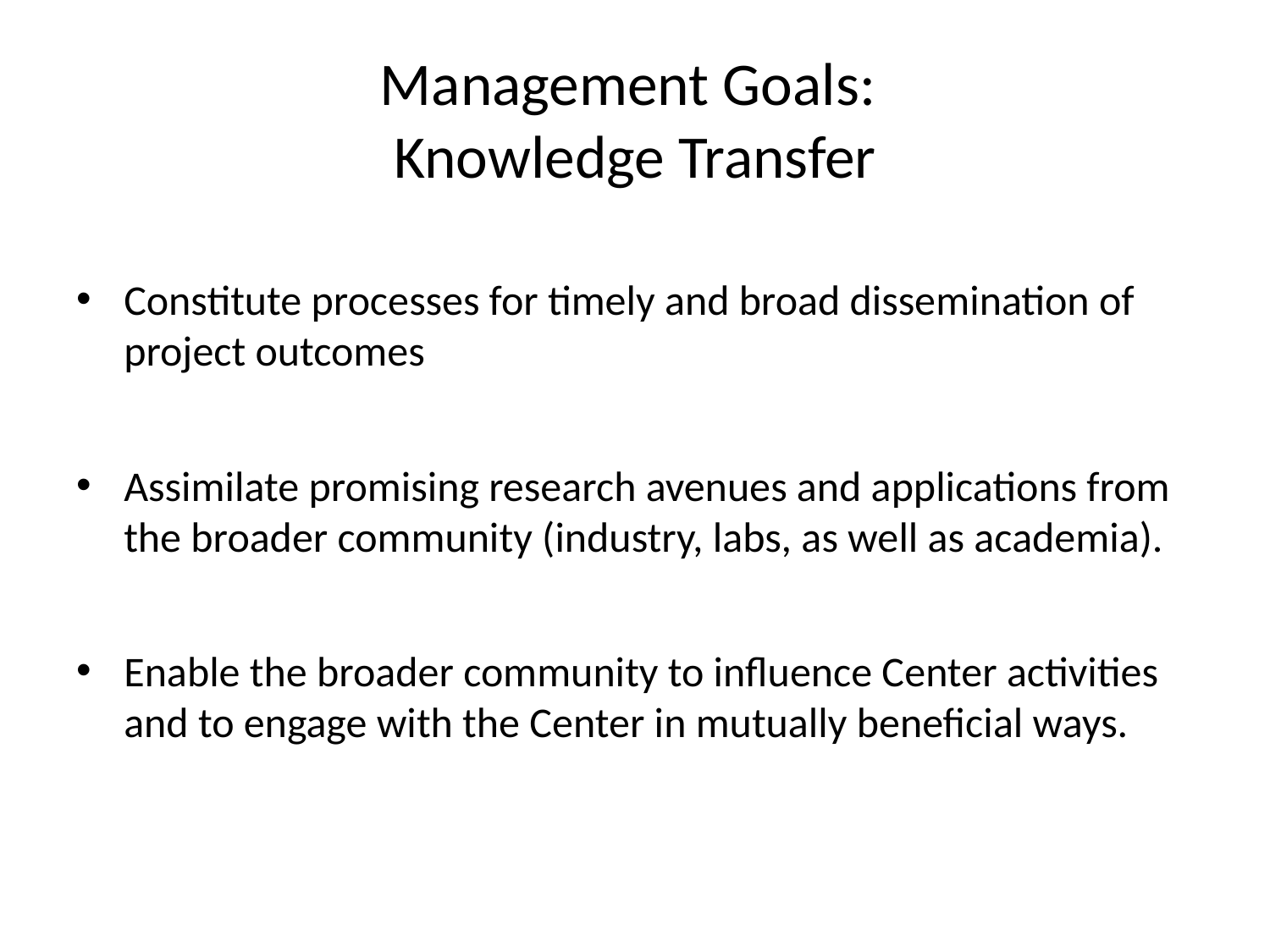

# Management Goals: Knowledge Transfer

Constitute processes for timely and broad dissemination of project outcomes

Assimilate promising research avenues and applications from the broader community (industry, labs, as well as academia).

Enable the broader community to influence Center activities and to engage with the Center in mutually beneficial ways.